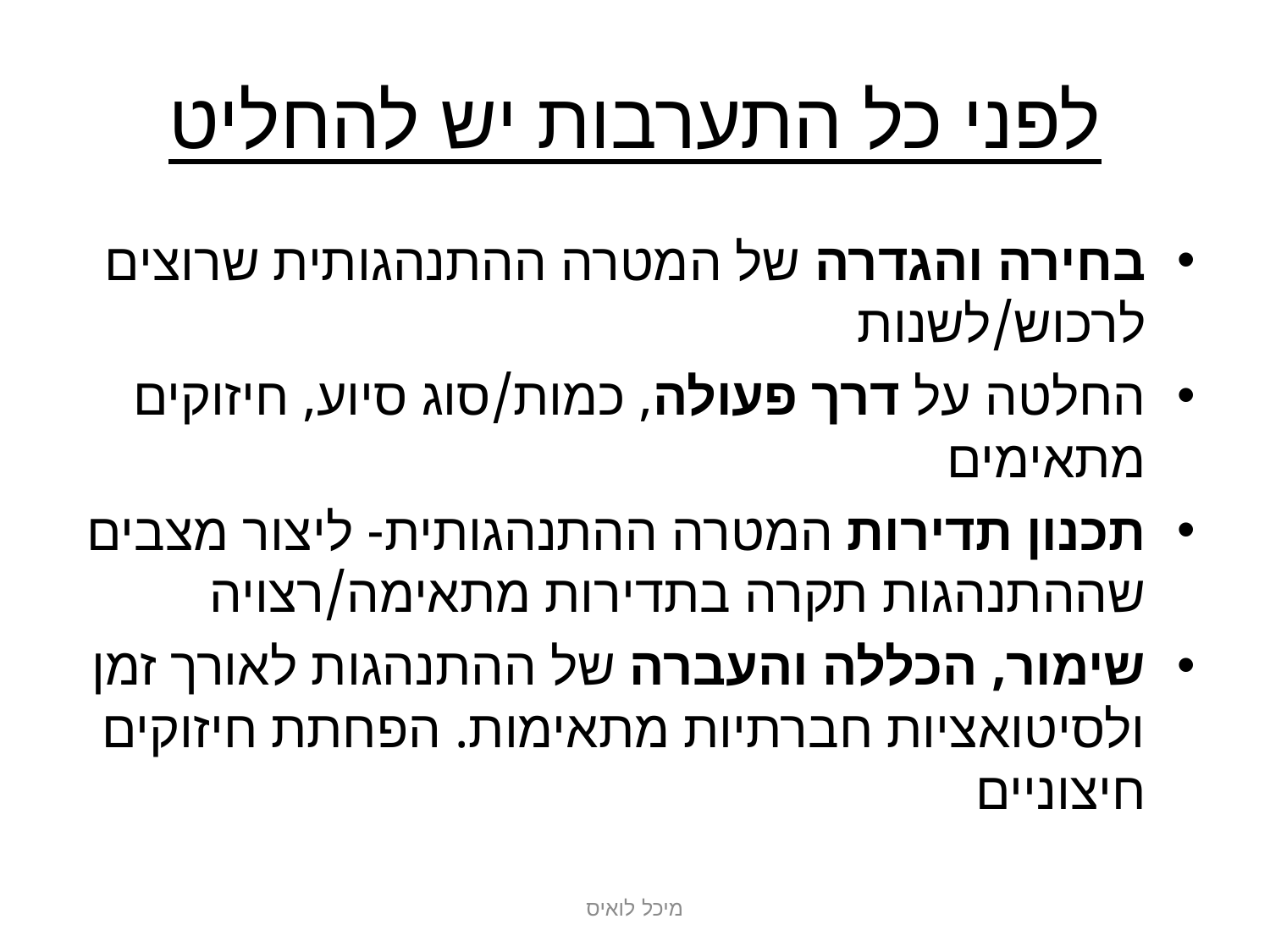

# לפני כל התערבות יש להחליט
בחירה והגדרה של המטרה ההתנהגותית שרוצים לרכוש/לשנות
החלטה על דרך פעולה, כמות/סוג סיוע, חיזוקים מתאימים
תכנון תדירות המטרה ההתנהגותית- ליצור מצבים שההתנהגות תקרה בתדירות מתאימה/רצויה
שימור, הכללה והעברה של ההתנהגות לאורך זמן ולסיטואציות חברתיות מתאימות. הפחתת חיזוקים חיצוניים

מיכל לואיס